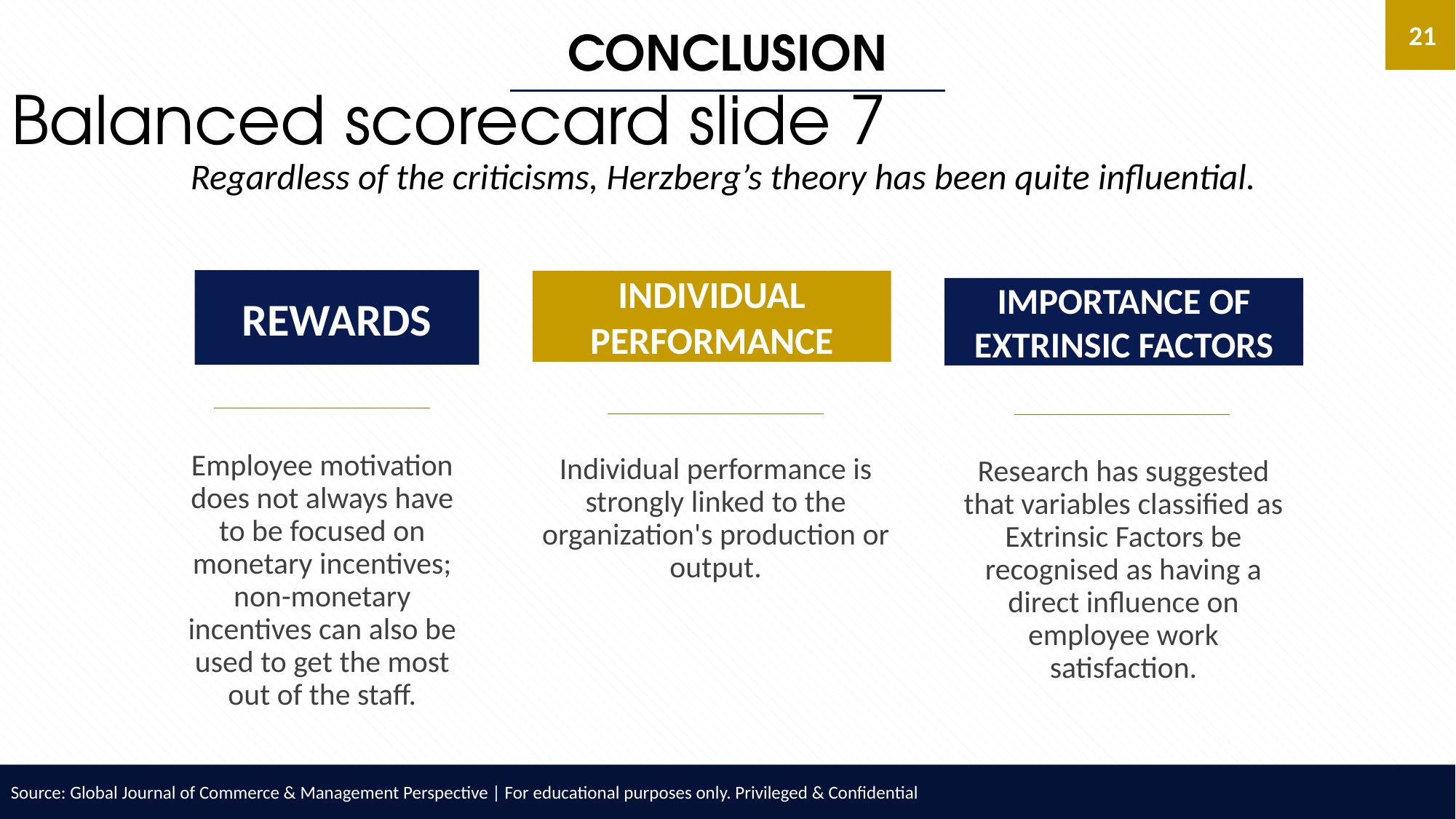

21
CONCLUSION
Balanced scorecard slide 7
Regardless of the criticisms, Herzberg’s theory has been quite influential.

REWARDS

INDIVIDUAL PERFORMANCE
IMPORTANCE OF EXTRINSIC FACTORS
Employee motivation does not always have to be focused on monetary incentives; non-monetary incentives can also be used to get the most out of the staff.
Individual performance is strongly linked to the organization's production or output.
Research has suggested that variables classified as Extrinsic Factors be recognised as having a direct influence on employee work satisfaction.
Source: Global Journal of Commerce & Management Perspective | For educational purposes only. Privileged & Confidential